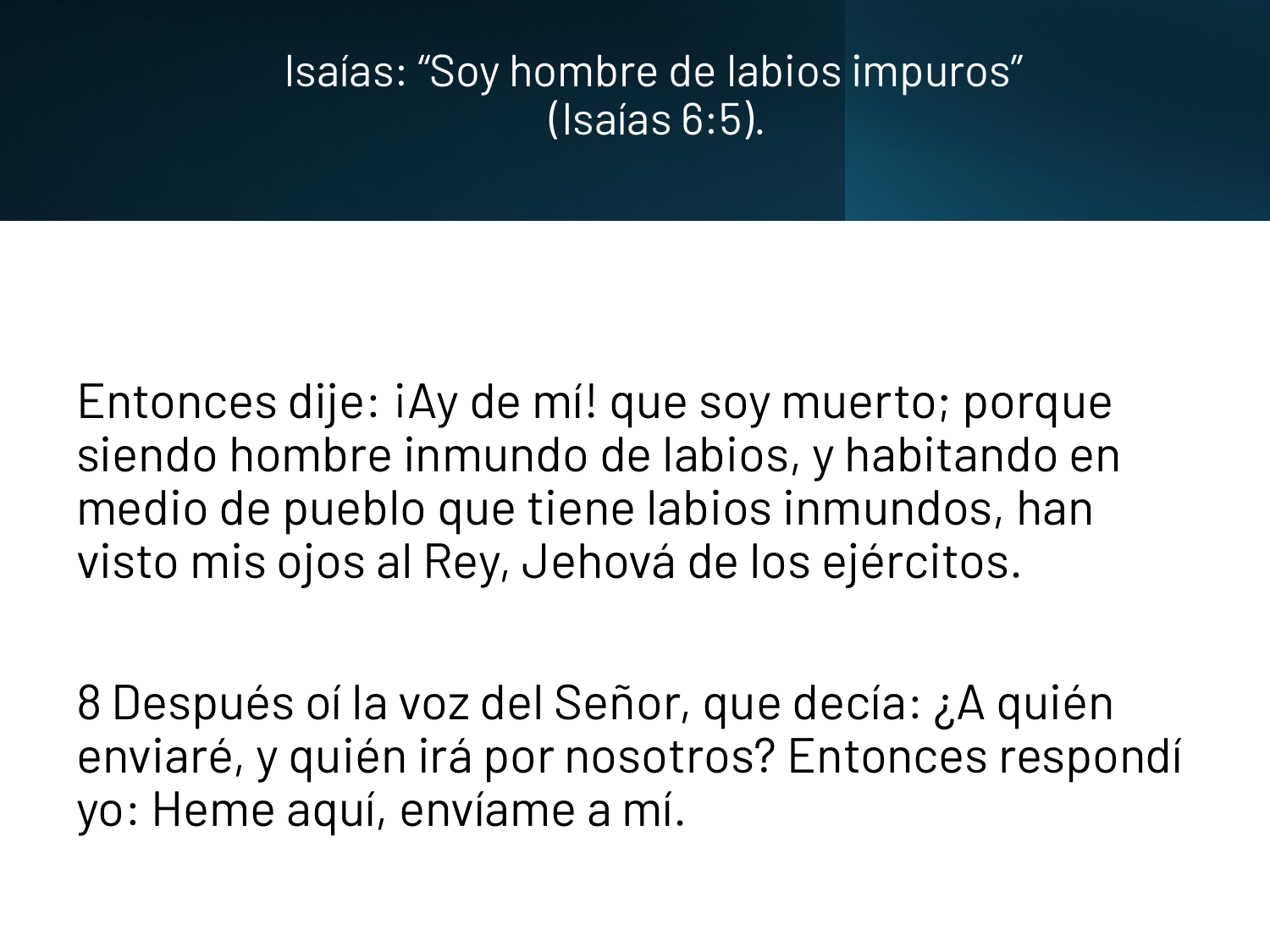

# Isaías: “Soy hombre de labios impuros” (Isaías 6:5).
Entonces dije: ¡Ay de mí! que soy muerto; porque siendo hombre inmundo de labios, y habitando en medio de pueblo que tiene labios inmundos, han visto mis ojos al Rey, Jehová de los ejércitos.

8 Después oí la voz del Señor, que decía: ¿A quién enviaré, y quién irá por nosotros? Entonces respondí yo: Heme aquí, envíame a mí.